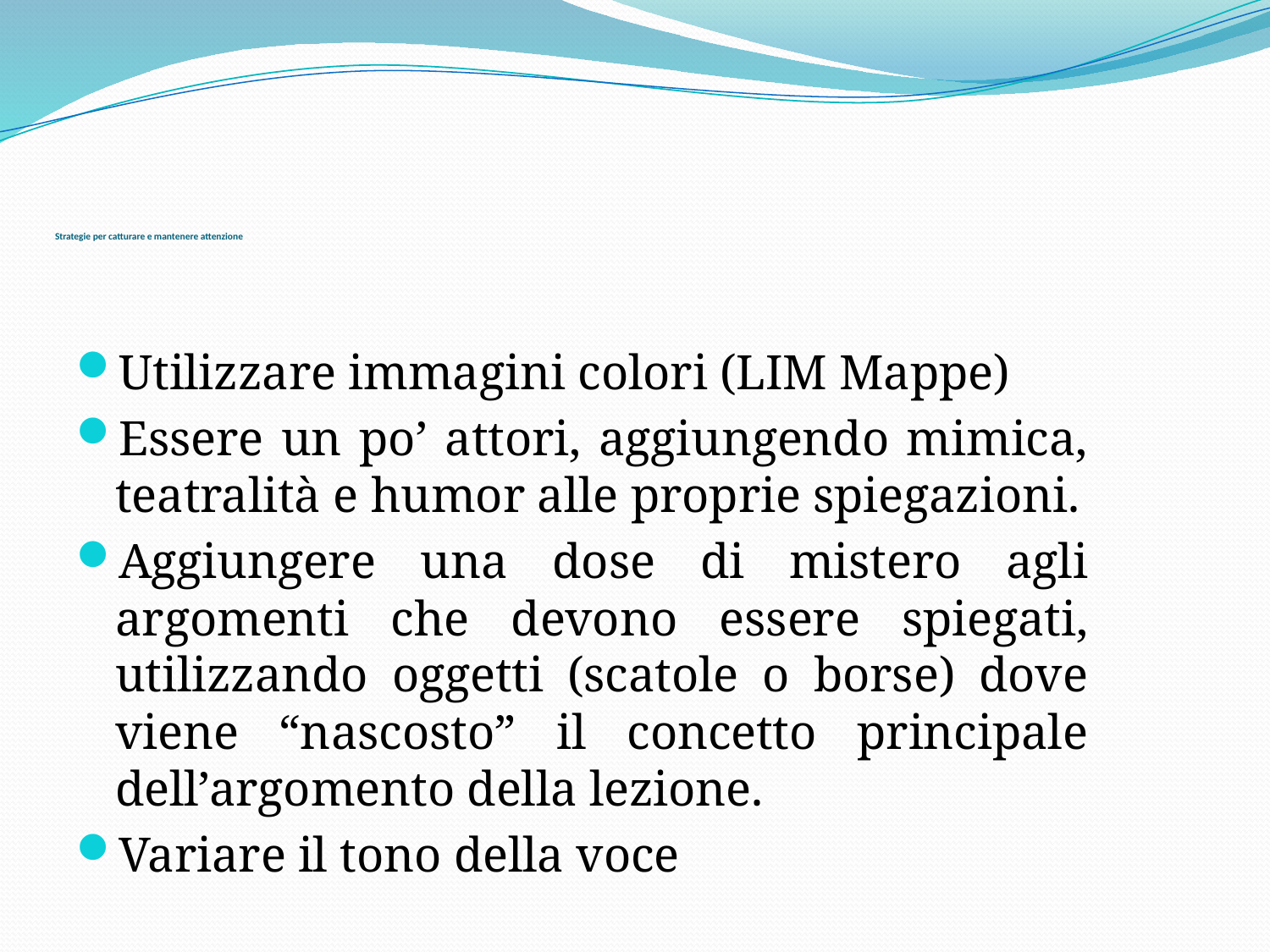

# Strategie per catturare e mantenere attenzione
Utilizzare immagini colori (LIM Mappe)
Essere un po’ attori, aggiungendo mimica, teatralità e humor alle proprie spiegazioni.
Aggiungere una dose di mistero agli argomenti che devono essere spiegati, utilizzando oggetti (scatole o borse) dove viene “nascosto” il concetto principale dell’argomento della lezione.
Variare il tono della voce